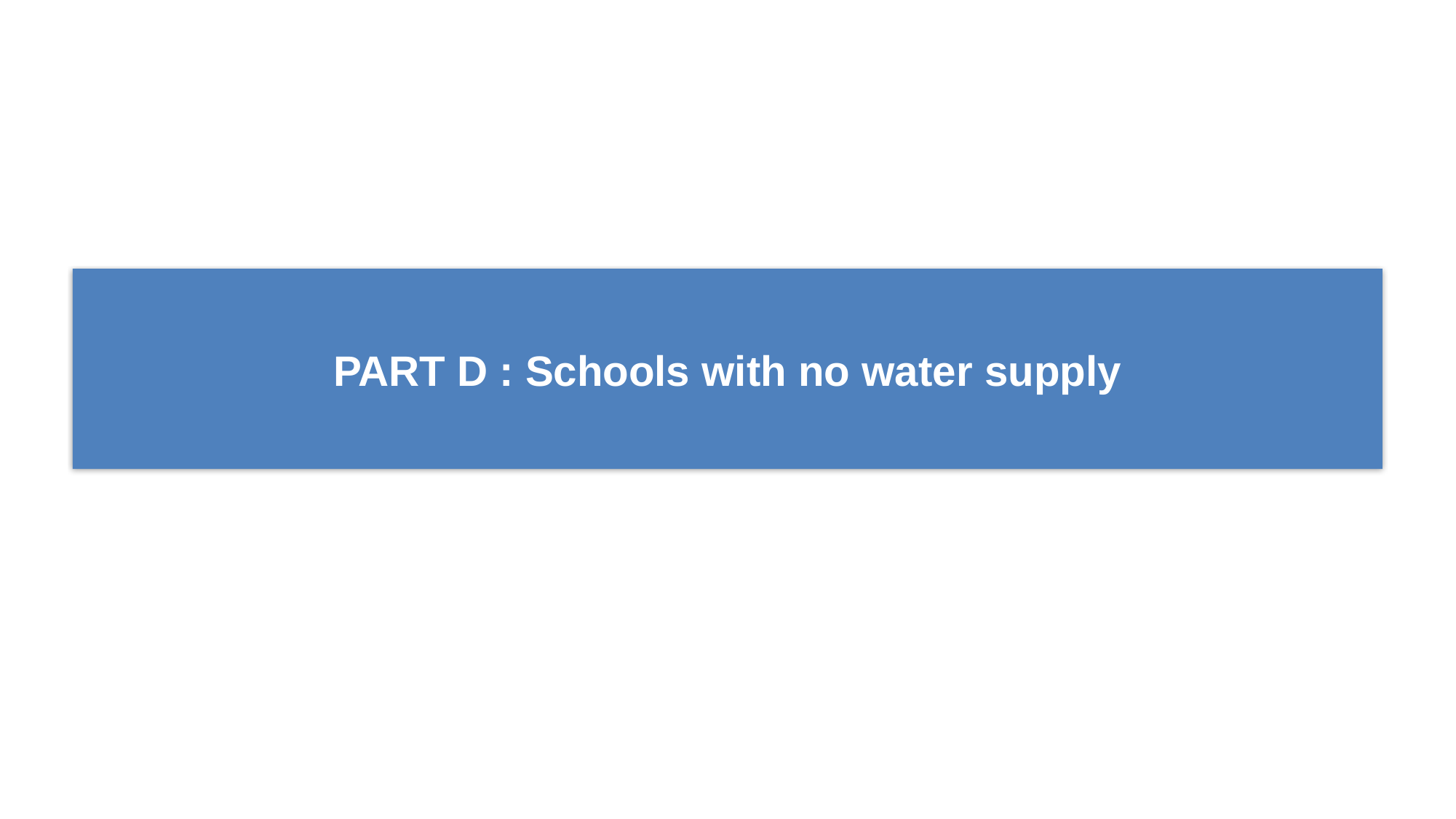

# PART D : Schools with no water supply